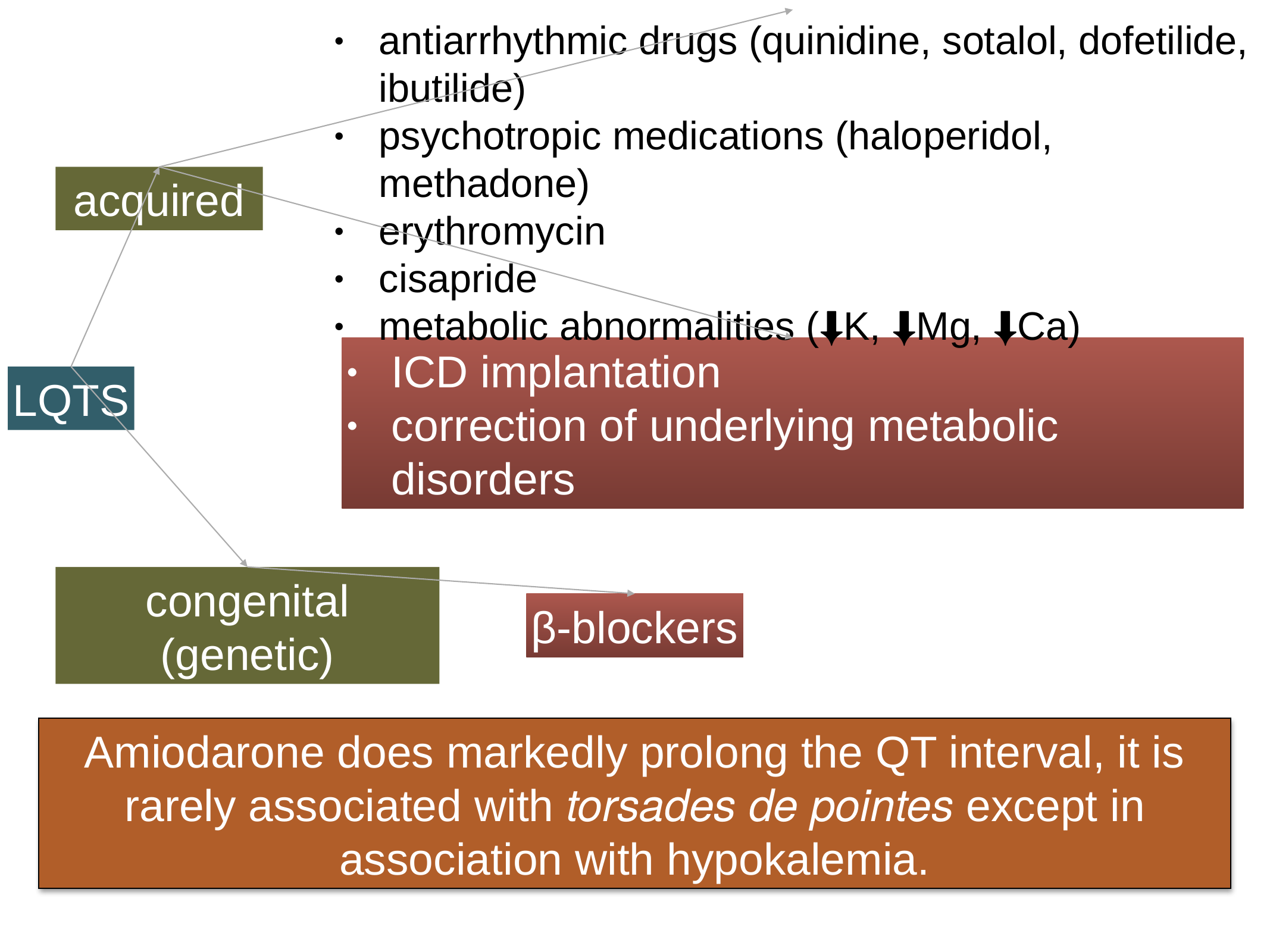

antiarrhythmic drugs (quinidine, sotalol, dofetilide, ibutilide)
psychotropic medications (haloperidol, methadone)
erythromycin
cisapride
metabolic abnormalities (⬇︎K, ⬇︎Mg, ⬇︎Ca)
acquired
ICD implantation
correction of underlying metabolic disorders
LQTS
congenital (genetic)
β-blockers
Amiodarone does markedly prolong the QT interval, it is rarely associated with torsades de pointes except in association with hypokalemia.